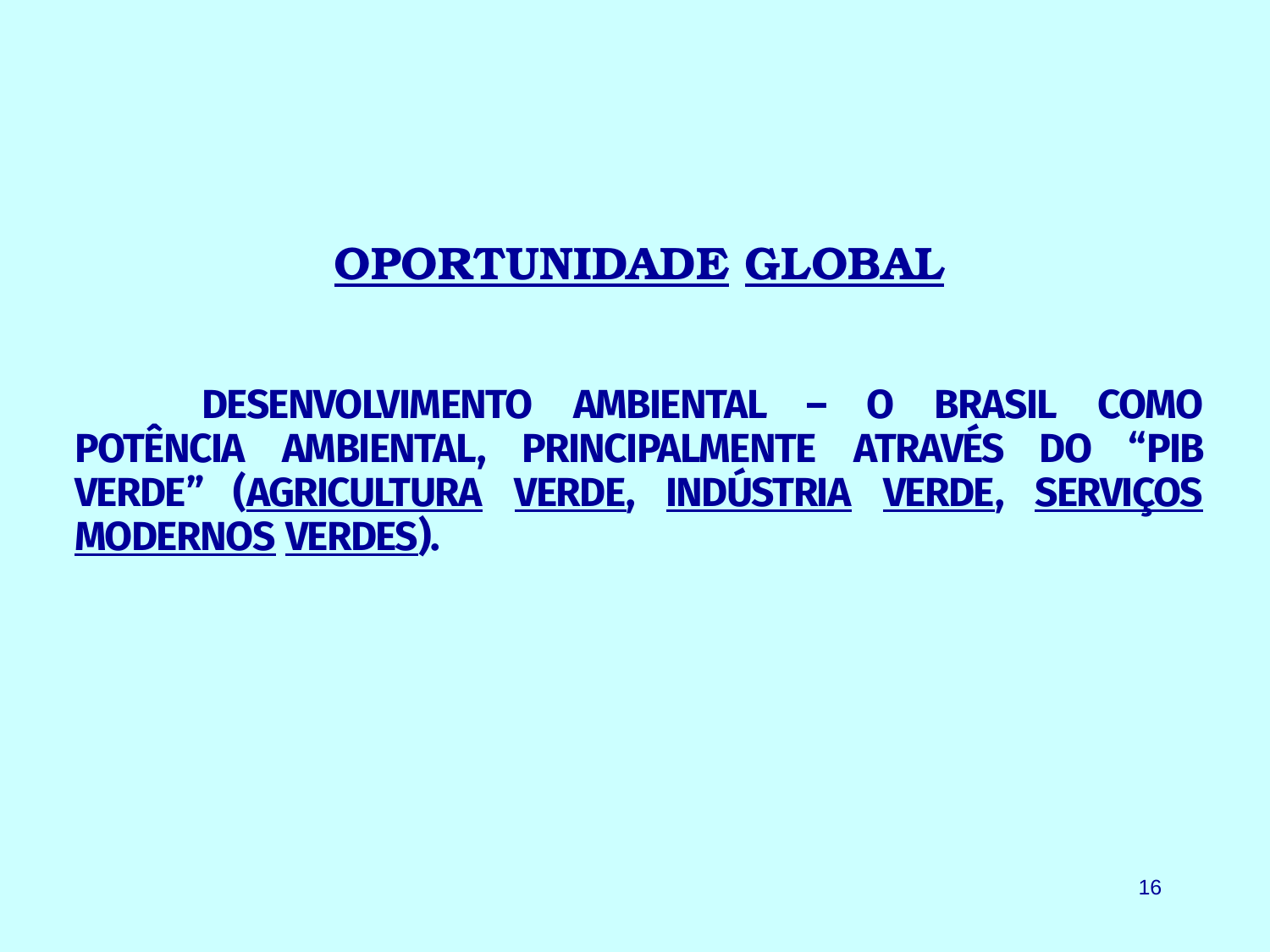

# OPORTUNIDADE GLOBAL
	DESENVOLVIMENTO AMBIENTAL – O BRASIL COMO POTÊNCIA AMBIENTAL, PRINCIPALMENTE ATRAVÉS DO “PIB VERDE” (AGRICULTURA VERDE, INDÚSTRIA VERDE, SERVIÇOS MODERNOS VERDES).
16